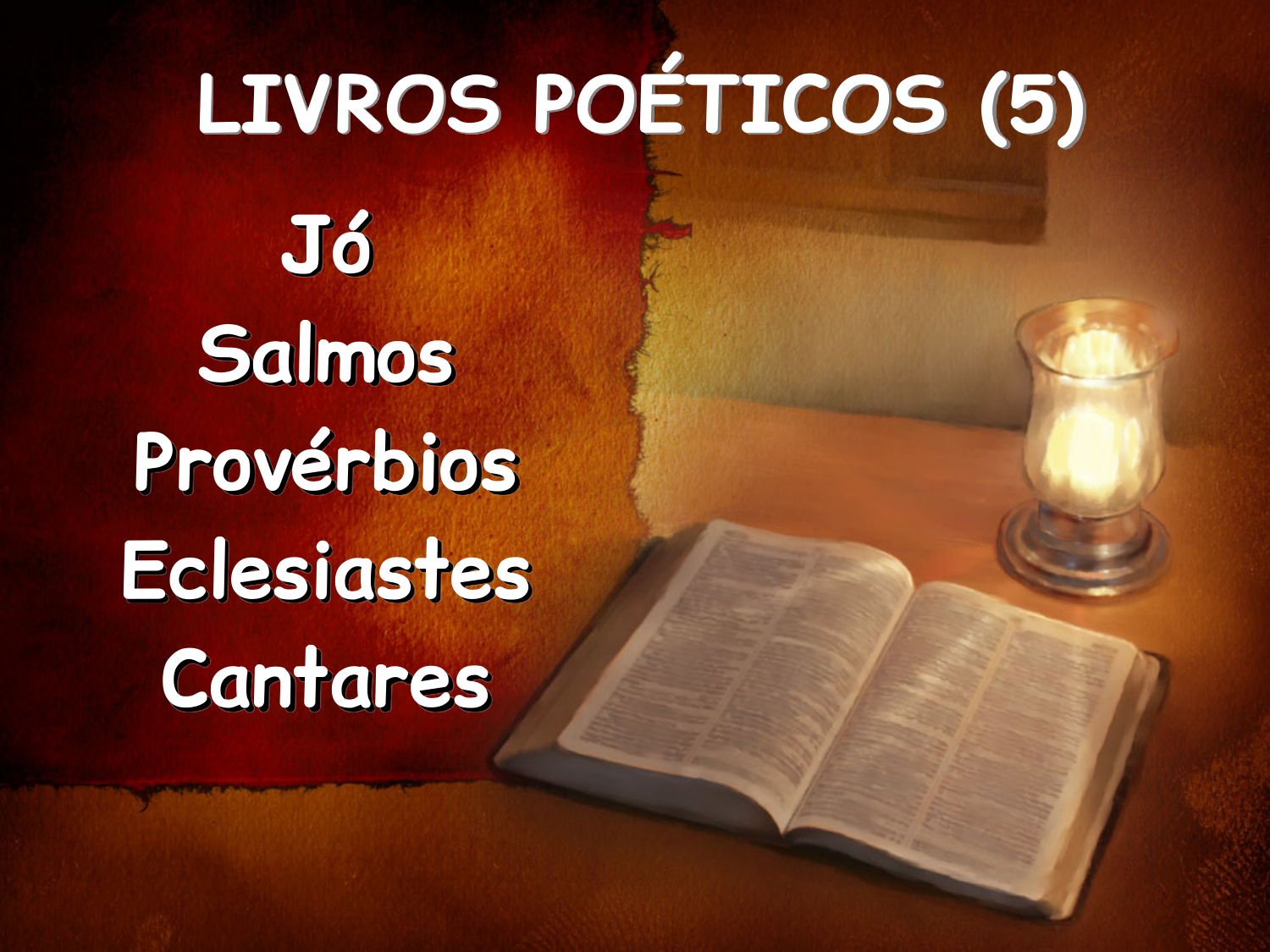

# LIVROS POÉTICOS (5)
Jó
Salmos
Provérbios
Eclesiastes
Cantares